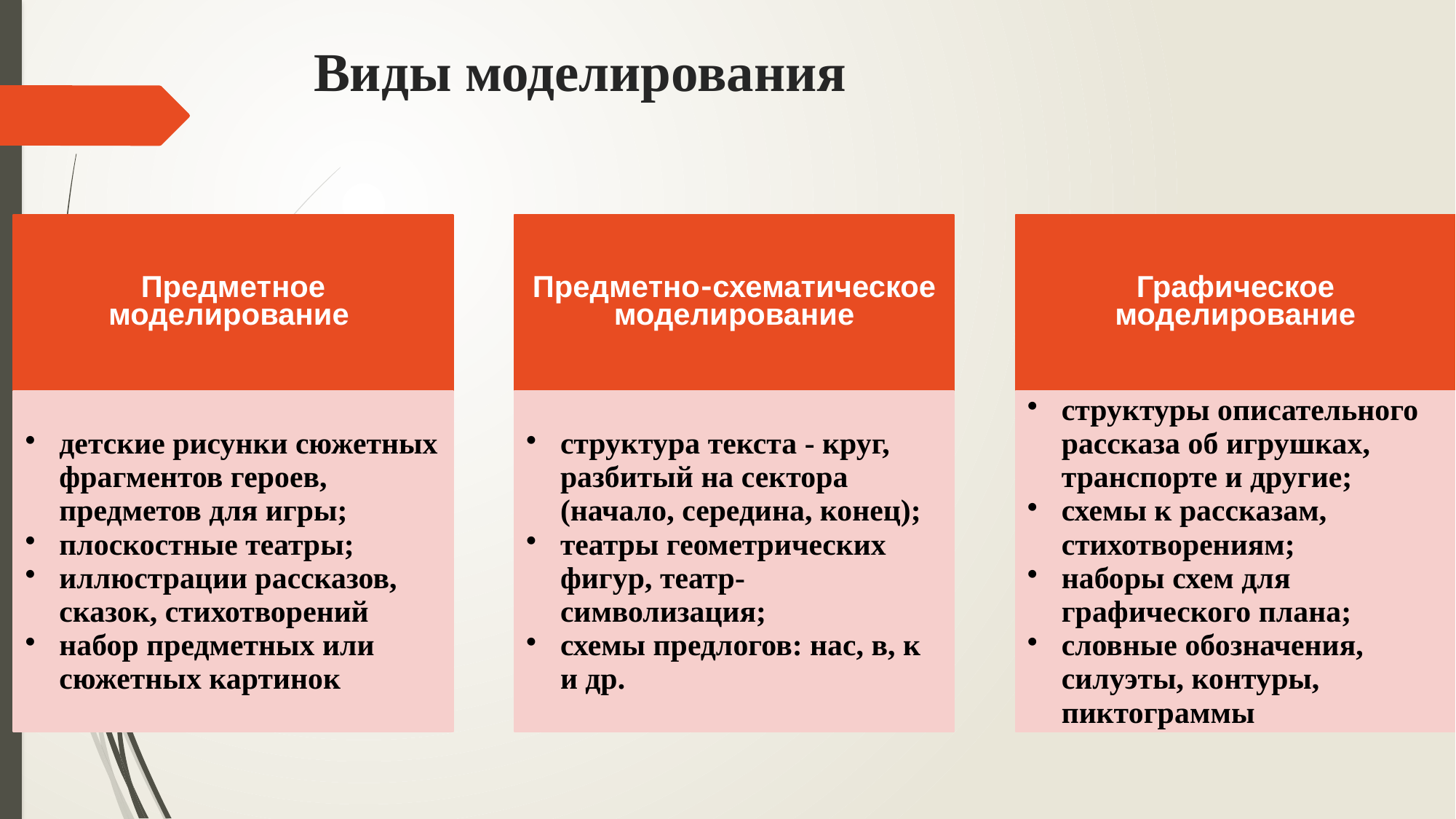

# Виды моделирования
Предметное моделирование
детские рисунки сюжетных фрагментов героев, предметов для игры;
Предметно-схематическое моделирование
структура текста - круг, разбитый на сектора (начало, середина, конец);
Графическое моделирование
структуры описательного рассказа об игрушках, транспорте и другие;
плоскостные театры;
иллюстрации рассказов, сказок, стихотворений
театры геометрических фигур, театр-символизация;
схемы предлогов: нас, в, к и др.
схемы к рассказам, стихотворениям;
наборы схем для графического плана;
набор предметных или сюжетных картинок
словные обозначения, силуэты, контуры, пиктограммы